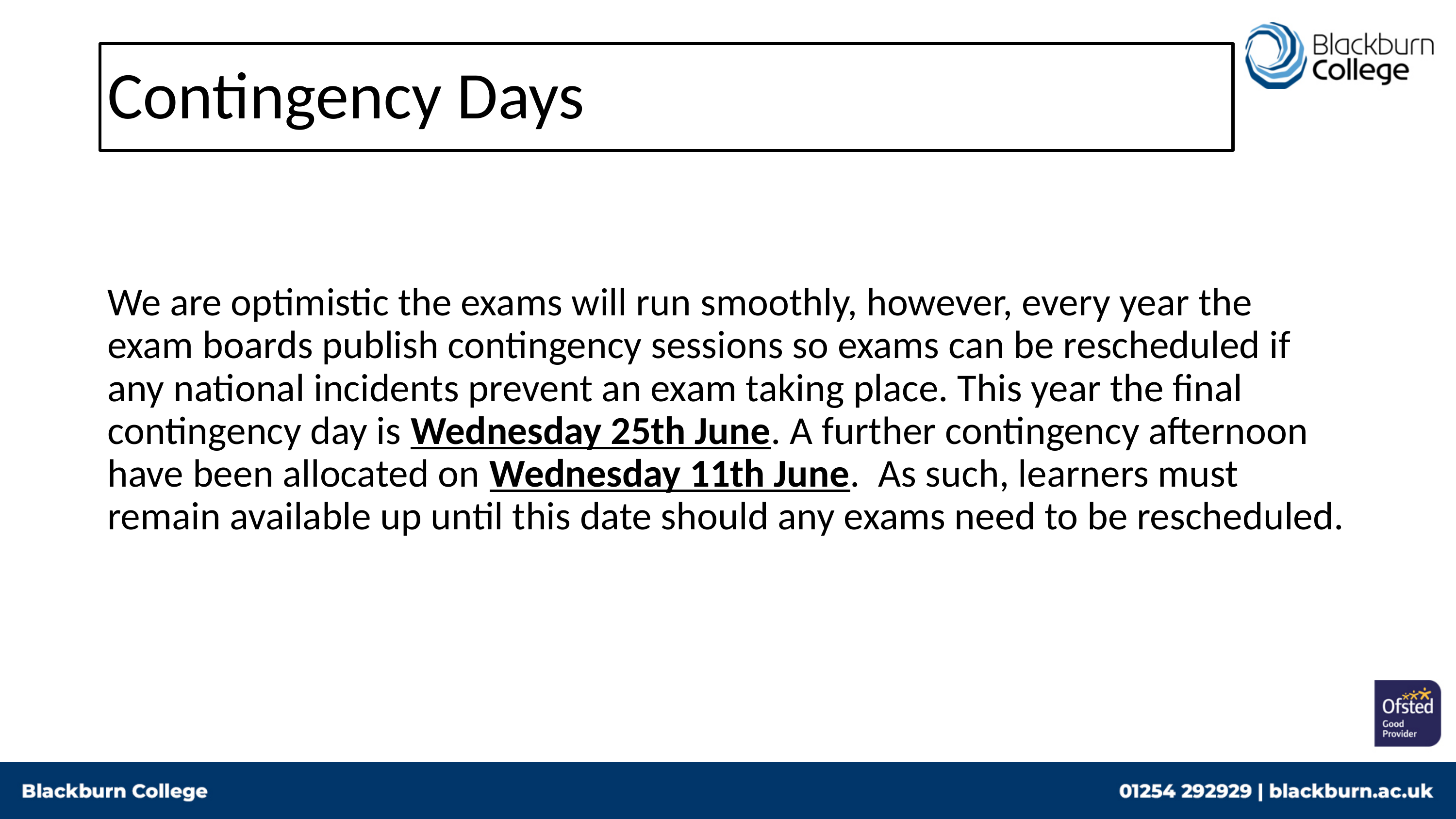

# Contingency Days

We are optimistic the exams will run smoothly, however, every year the exam boards publish contingency sessions so exams can be rescheduled if any national incidents prevent an exam taking place. This year the final contingency day is Wednesday 25th June. A further contingency afternoon have been allocated on Wednesday 11th June.  As such, learners must remain available up until this date should any exams need to be rescheduled.